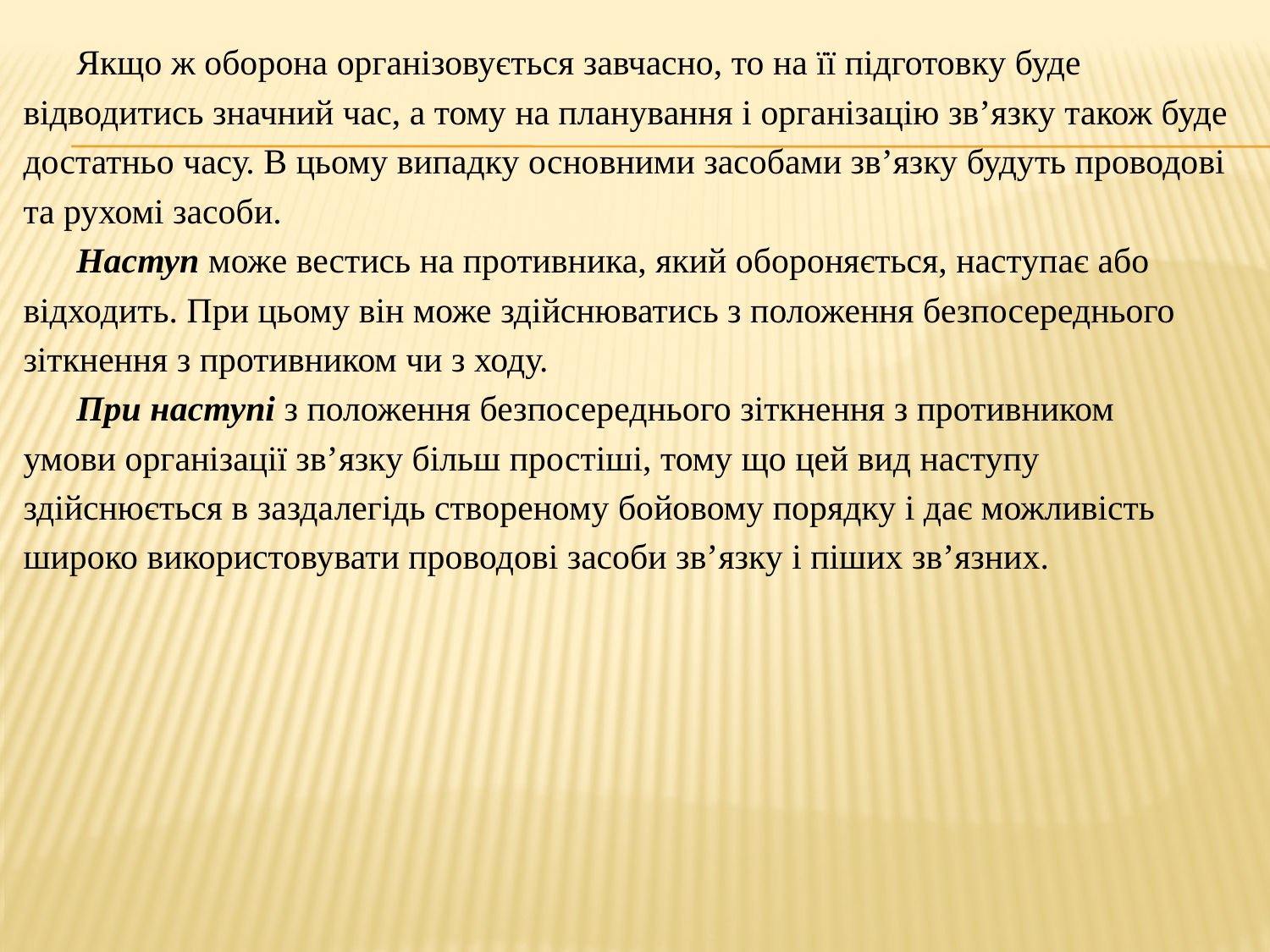

Якщо ж оборона організовується завчасно, то на її підготовку буде
відводитись значний час, а тому на планування і організацію зв’язку також буде
достатньо часу. В цьому випадку основними засобами зв’язку будуть проводові
та рухомі засоби.
      Наступ може вестись на противника, який обороняється, наступає або
відходить. При цьому він може здійснюватись з положення безпосереднього
зіткнення з противником чи з ходу.
      При наступі з положення безпосереднього зіткнення з противником
умови організації зв’язку більш простіші, тому що цей вид наступу
здійснюється в заздалегідь створеному бойовому порядку і дає можливість
широко використовувати проводові засоби зв’язку і піших зв’язних.